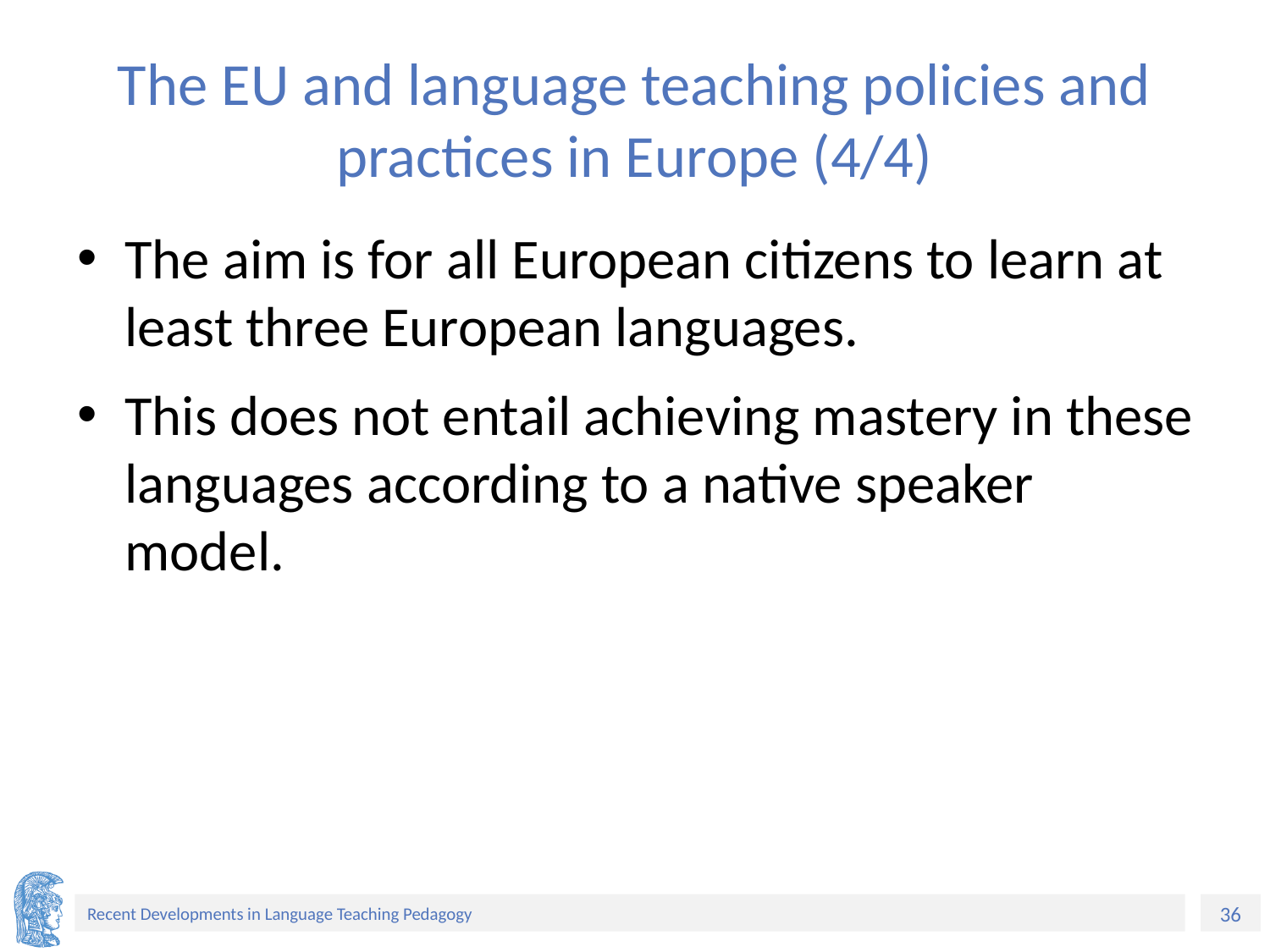

# The EU and language teaching policies and practices in Europe (4/4)
The aim is for all European citizens to learn at least three European languages.
This does not entail achieving mastery in these languages according to a native speaker model.